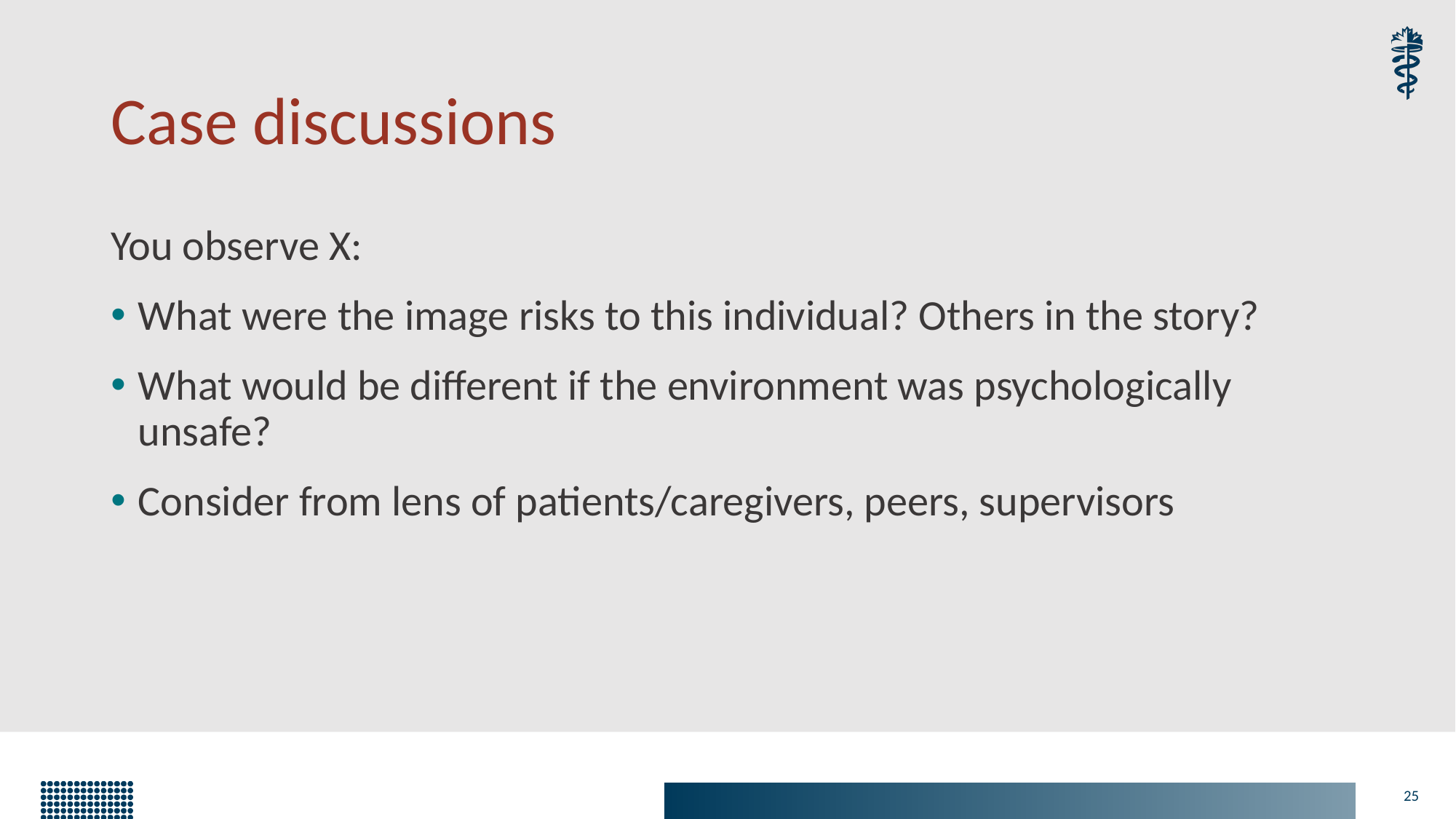

# Case discussions
You observe X:
What were the image risks to this individual? Others in the story?
What would be different if the environment was psychologically unsafe?
Consider from lens of patients/caregivers, peers, supervisors

25